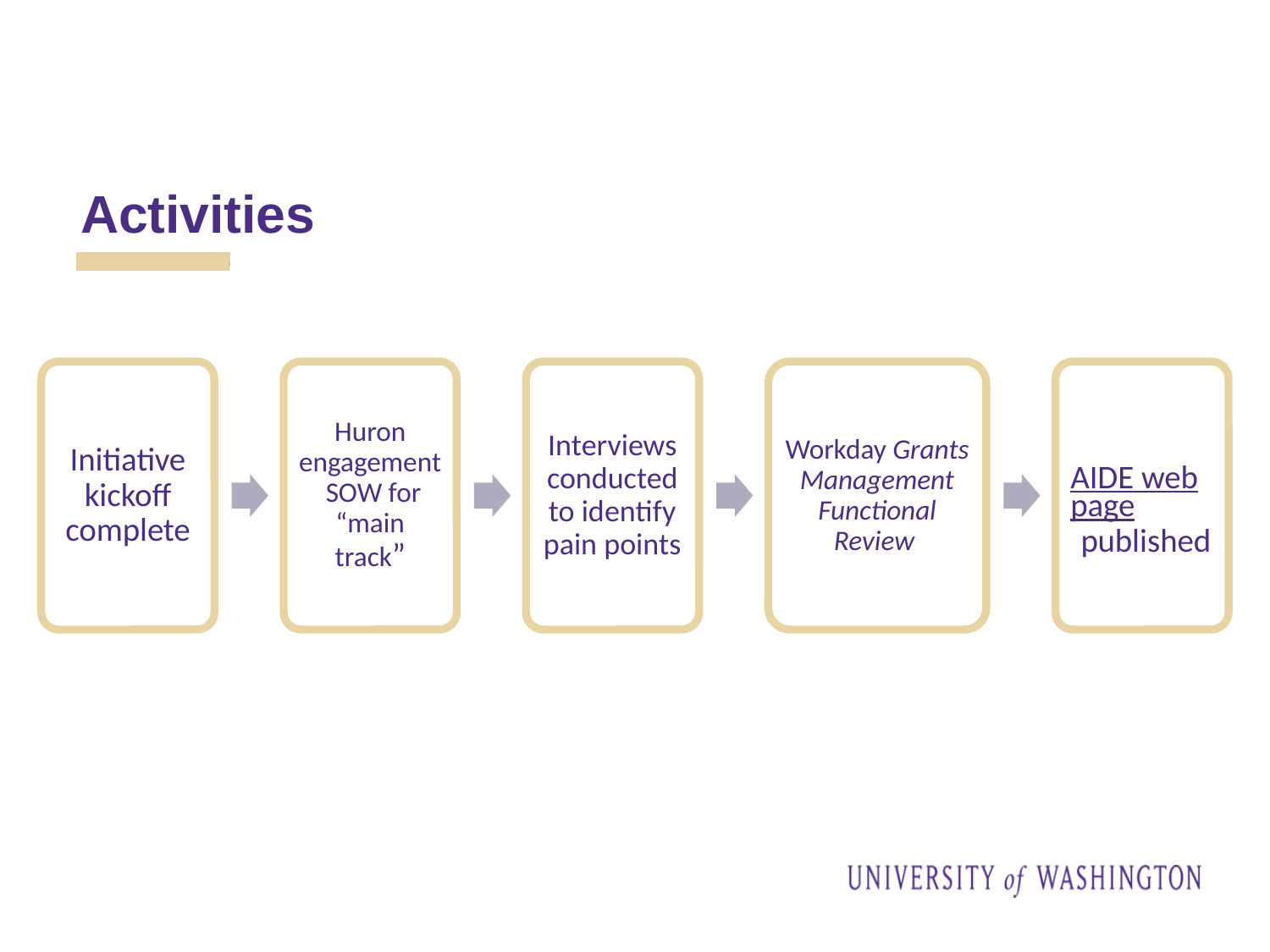

# Activities

Initiative kickoff complete
Huron engagement SOW for “main track”
Interviews conducted to identify pain points
AIDE webpage published
Workday Grants Management Functional Review